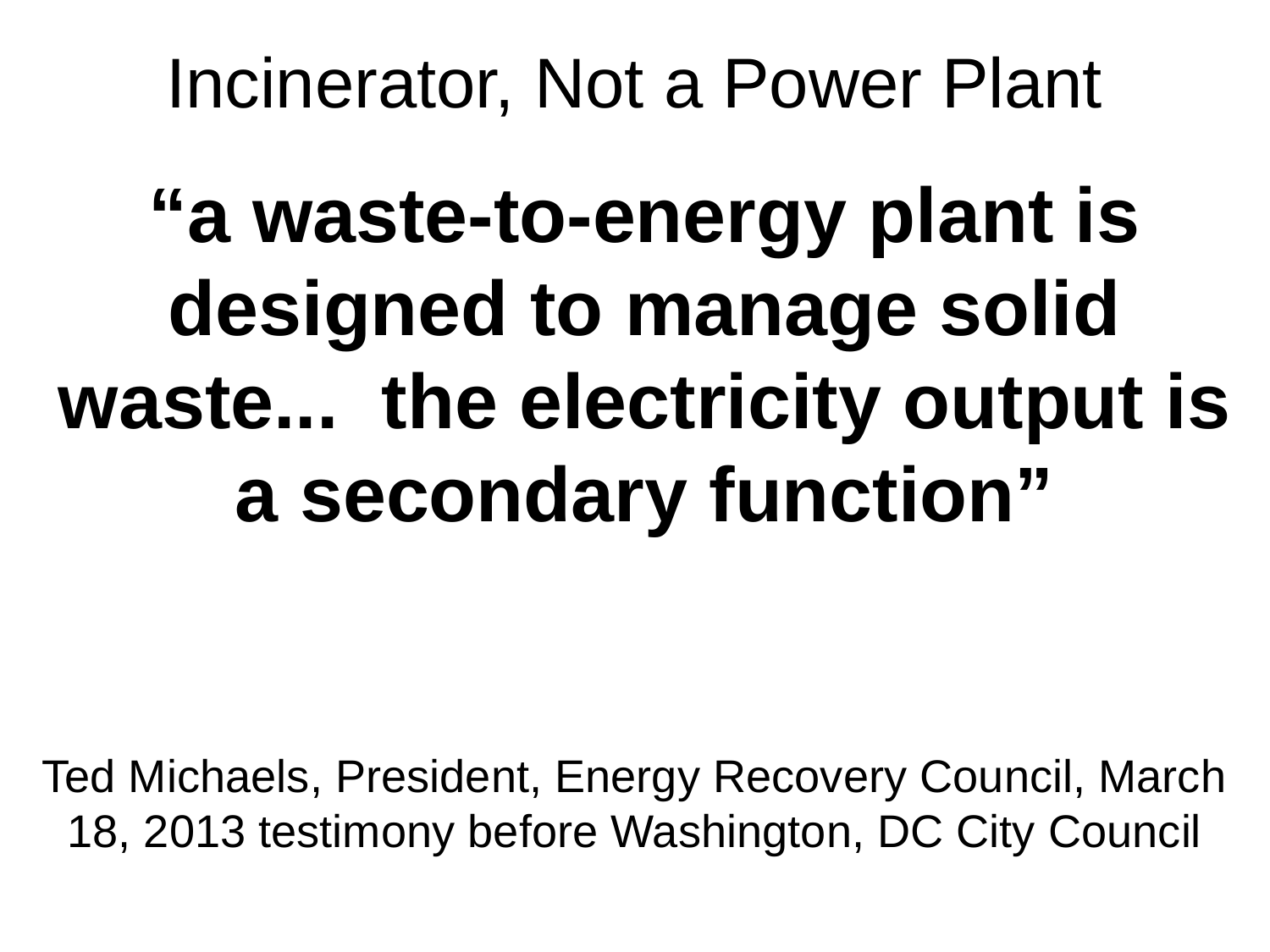

Incinerator, Not a Power Plant
“a waste-to-energy plant is designed to manage solid waste...  the electricity output is a secondary function”
Ted Michaels, President, Energy Recovery Council, March 18, 2013 testimony before Washington, DC City Council